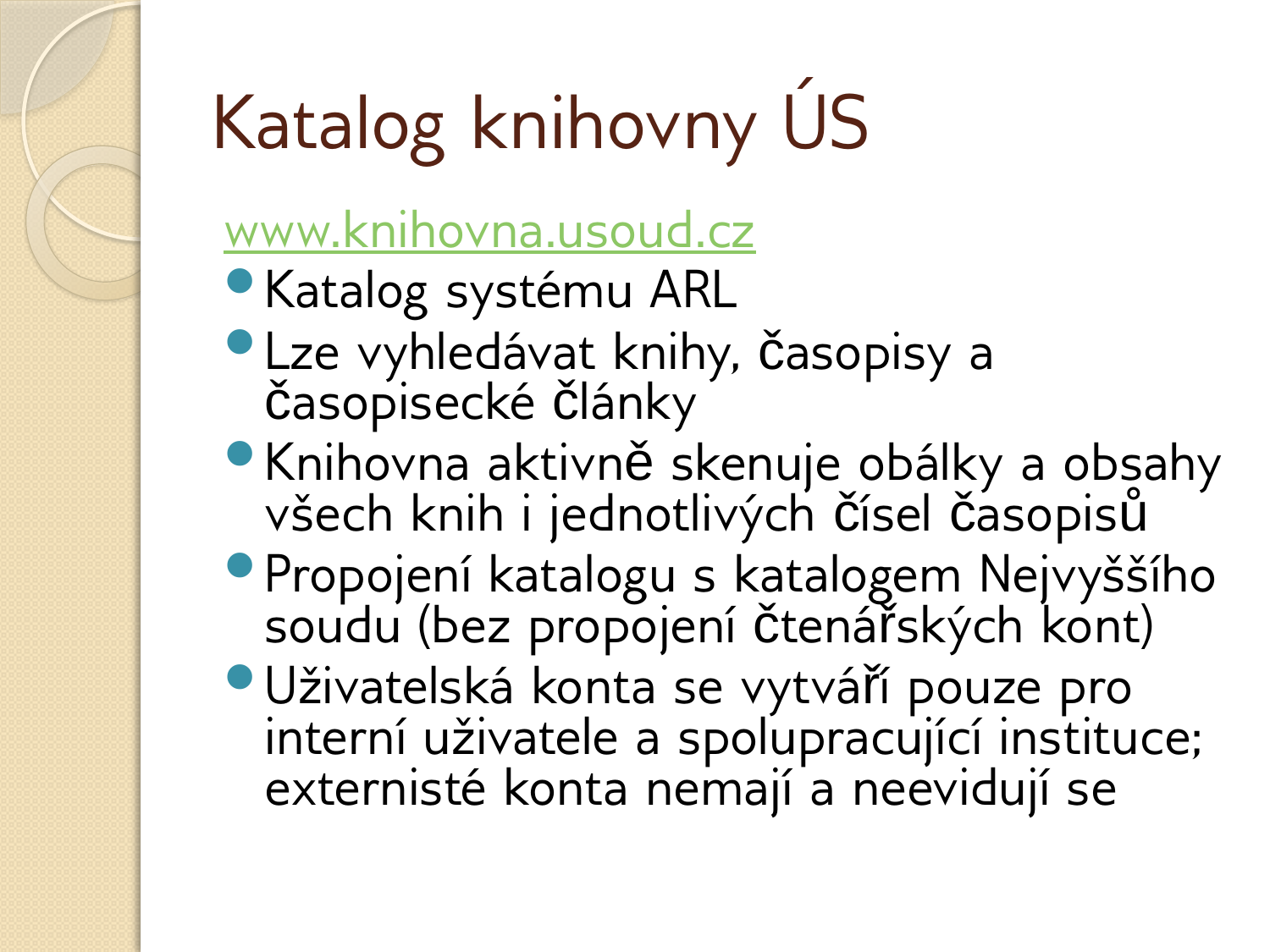

# Katalog knihovny ÚS
www.knihovna.usoud.cz
Katalog systému ARL
Lze vyhledávat knihy, časopisy a časopisecké články
Knihovna aktivně skenuje obálky a obsahy všech knih i jednotlivých čísel časopisů
Propojení katalogu s katalogem Nejvyššího soudu (bez propojení čtenářských kont)
Uživatelská konta se vytváří pouze pro interní uživatele a spolupracující instituce; externisté konta nemají a neevidují se